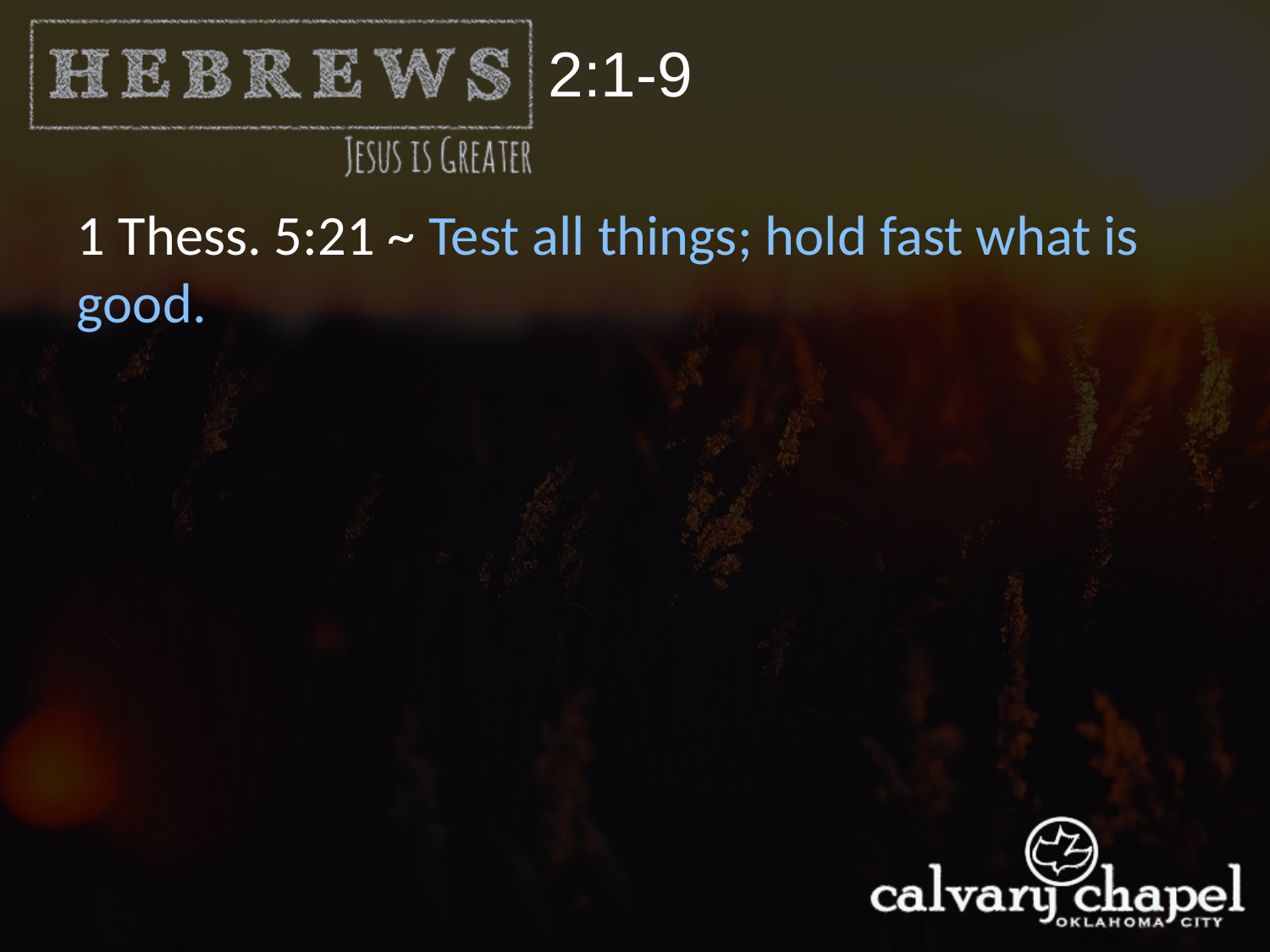

2:1-9
1 Thess. 5:21 ~ Test all things; hold fast what is good.